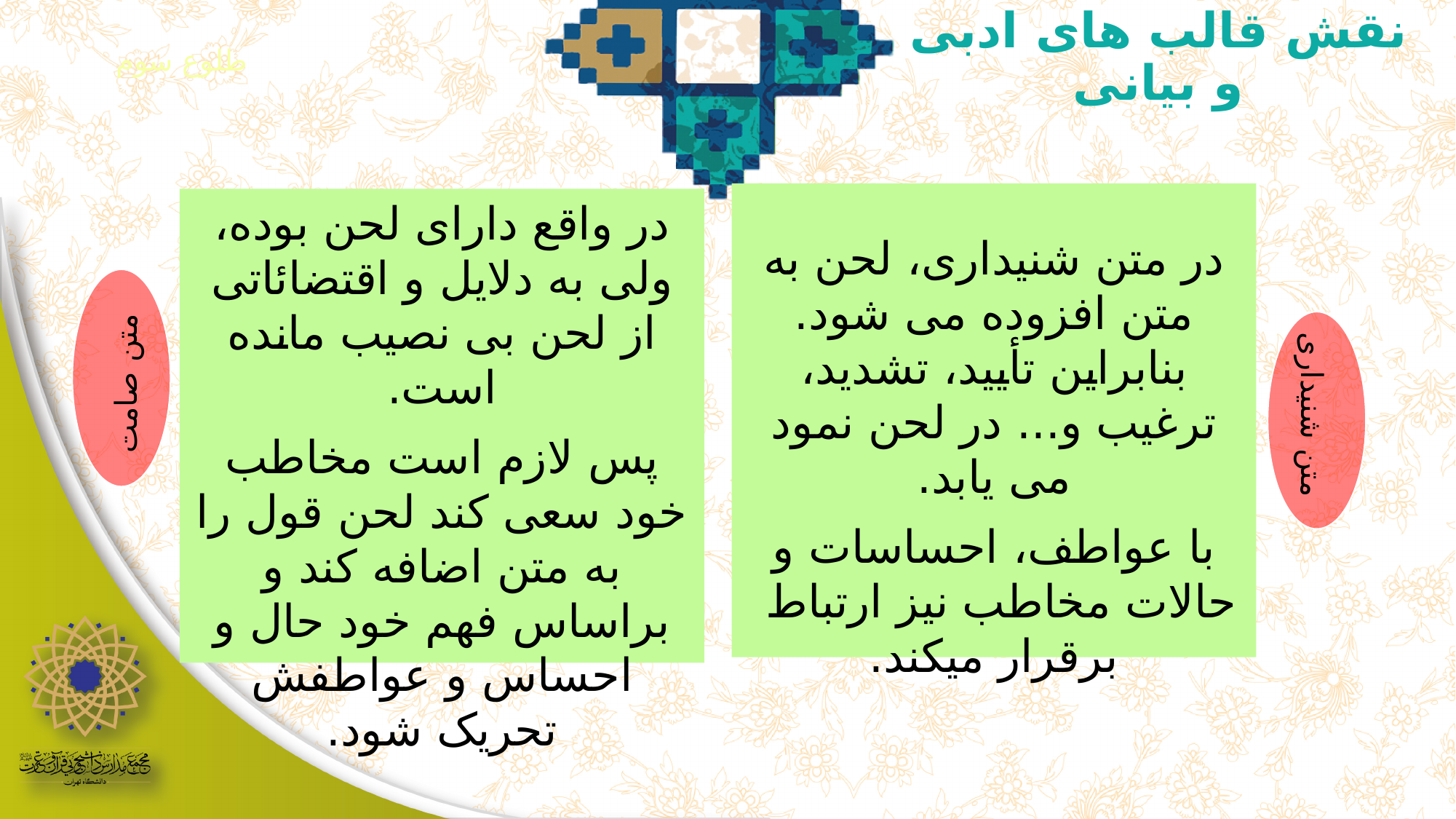

طلوع سوم
نقش قالب های ادبی و بیانی

در متن شنیداری، لحن به متن افزوده می شود. بنابراین تأیید، تشدید، ترغیب و... در لحن نمود می یابد.
با عواطف، احساسات و حالات مخاطب نیز ارتباط
برقرار میکند.
در واقع دارای لحن بوده، ولی به دلایل و اقتضائاتی از لحن بی نصیب مانده است.
پس لازم است مخاطب خود سعی کند لحن قول را به متن اضافه کند و براساس فهم خود حال و احساس و عواطفش تحریک شود.

متن صامت

متن شنیداری